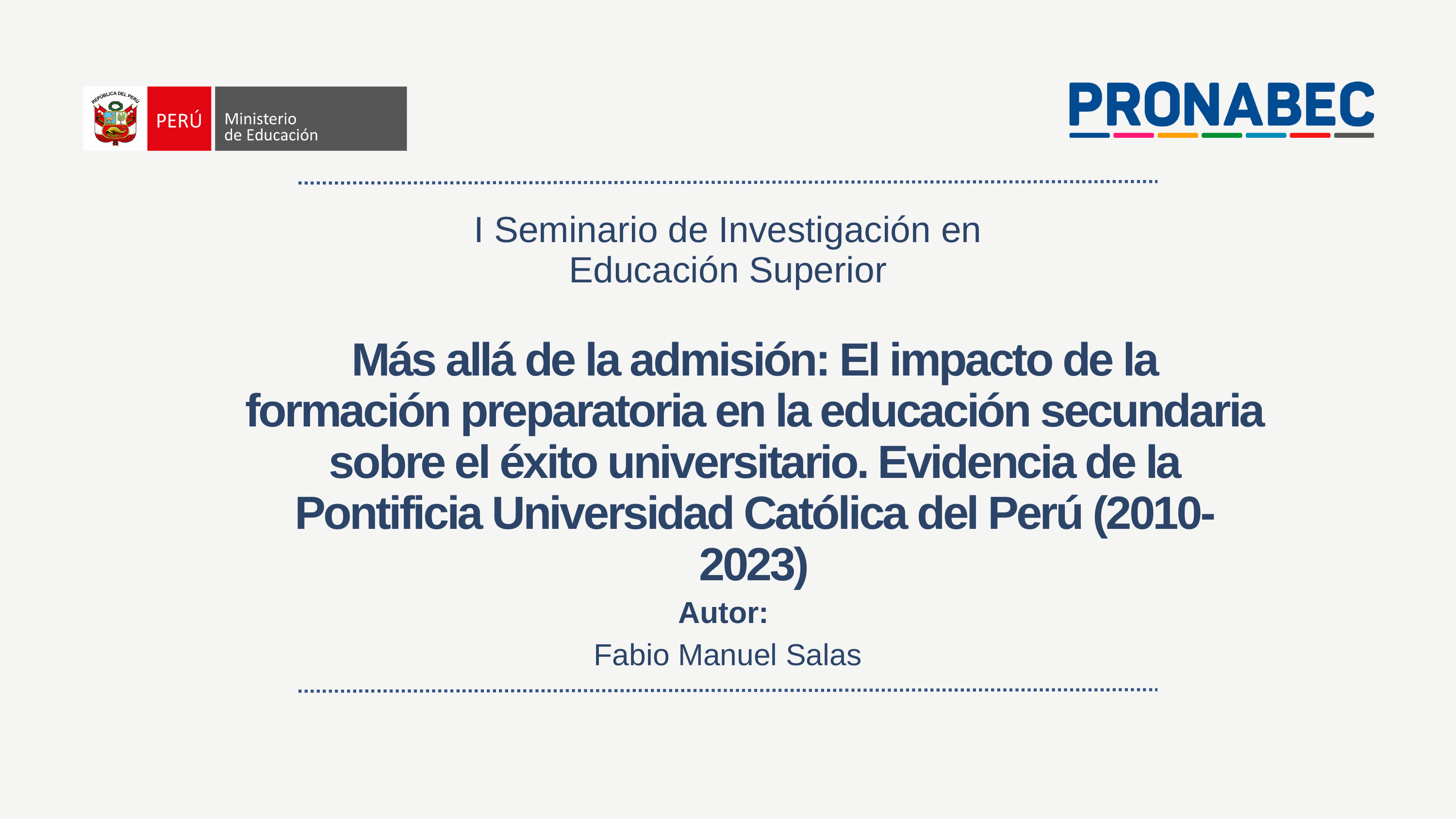

I Seminario de Investigación en Educación Superior
Más allá de la admisión: El impacto de la formación preparatoria en la educación secundaria sobre el éxito universitario. Evidencia de la Pontificia Universidad Católica del Perú (2010-2023)
Autor:
Fabio Manuel Salas